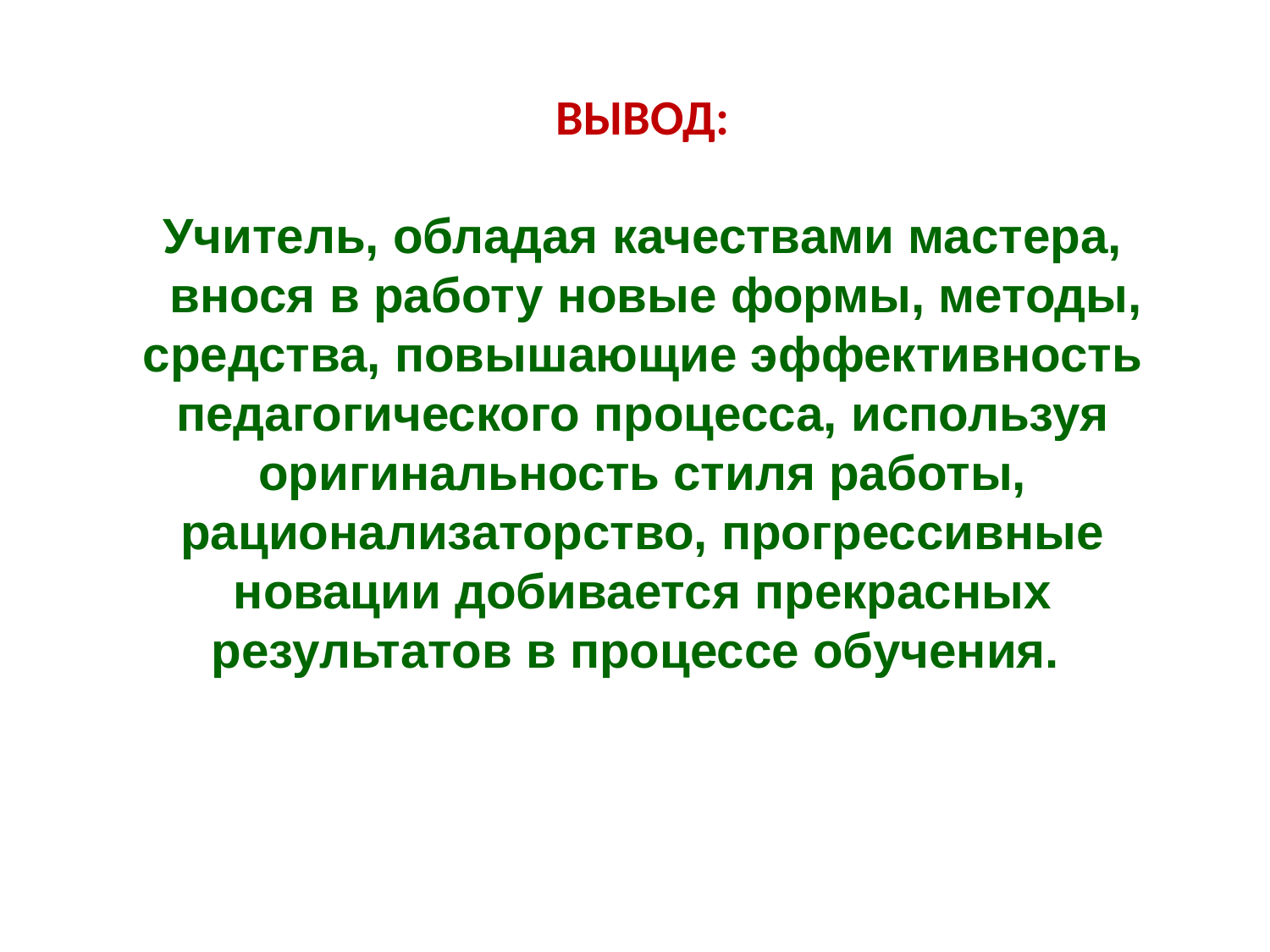

ВЫВОД:

Учитель, обладая качествами мастера,
  внося в работу новые формы, методы, средства, повышающие эффективность
педагогического процесса, используя оригинальность стиля работы, рационализаторство, прогрессивные новации добивается прекрасных результатов в процессе обучения.